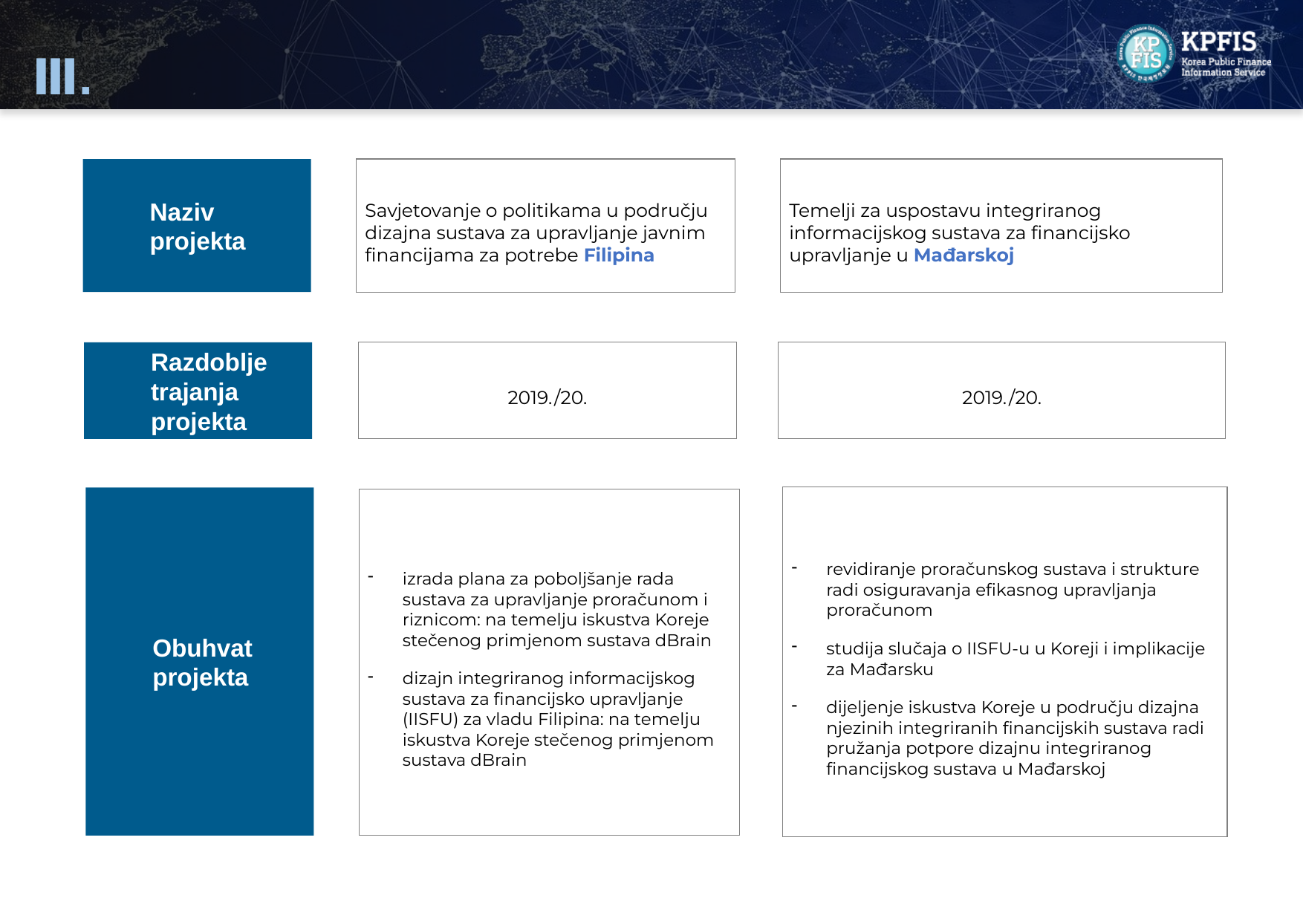

Naziv projekta
Savjetovanje o politikama u području dizajna sustava za upravljanje javnim financijama za potrebe Filipina
Temelji za uspostavu integriranog informacijskog sustava za financijsko upravljanje u Mađarskoj
Razdoblje trajanja projekta
2019./20.
2019./20.
revidiranje proračunskog sustava i strukture radi osiguravanja efikasnog upravljanja proračunom
studija slučaja o IISFU-u u Koreji i implikacije za Mađarsku
dijeljenje iskustva Koreje u području dizajna njezinih integriranih financijskih sustava radi pružanja potpore dizajnu integriranog financijskog sustava u Mađarskoj
Obuhvat projekta
izrada plana za poboljšanje rada sustava za upravljanje proračunom i riznicom: na temelju iskustva Koreje stečenog primjenom sustava dBrain
dizajn integriranog informacijskog sustava za financijsko upravljanje (IISFU) za vladu Filipina: na temelju iskustva Koreje stečenog primjenom sustava dBrain